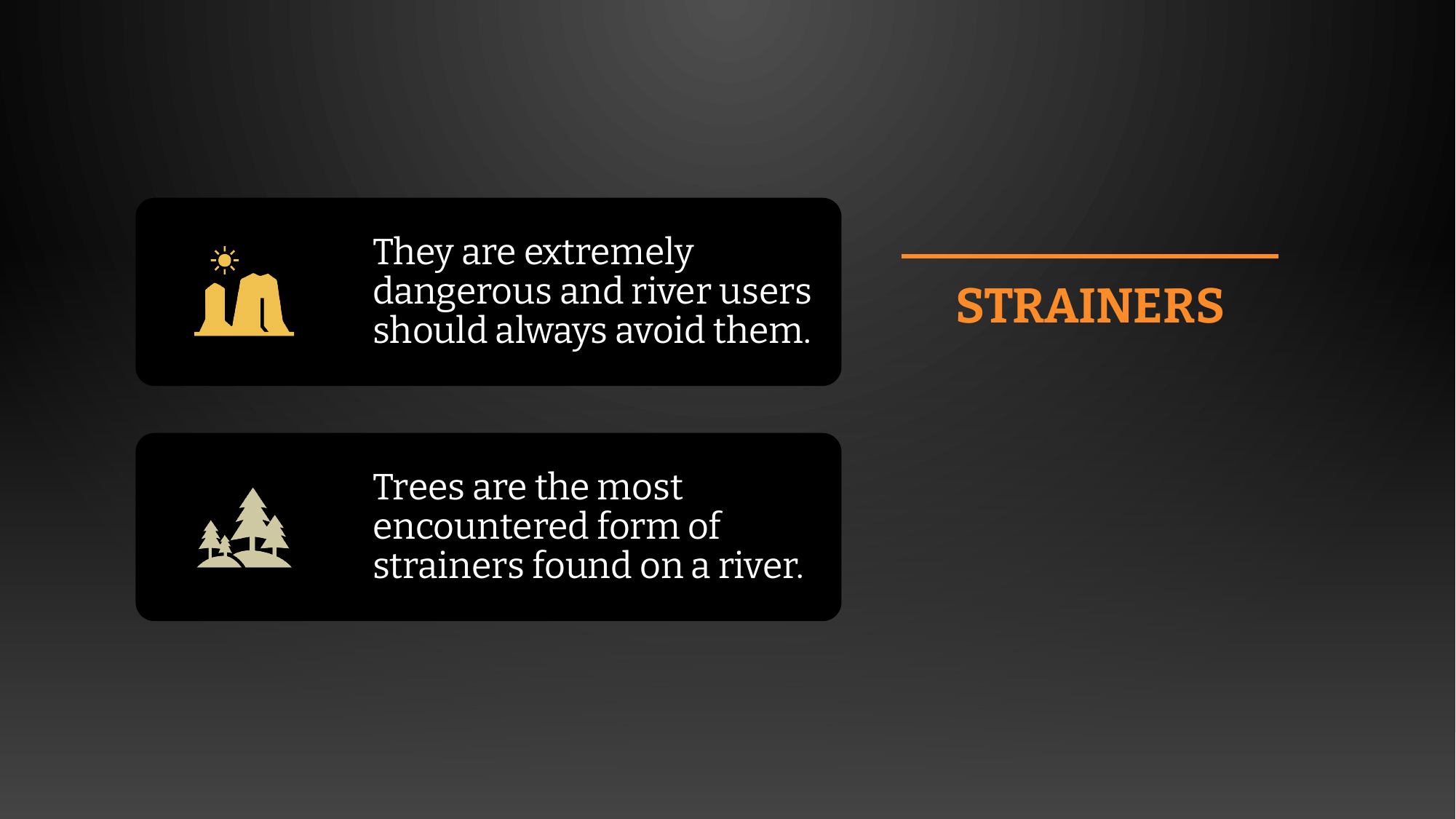

They are extremely dangerous and river users should always avoid them.
Trees are the most encountered form of strainers found on a river.

# Strainers